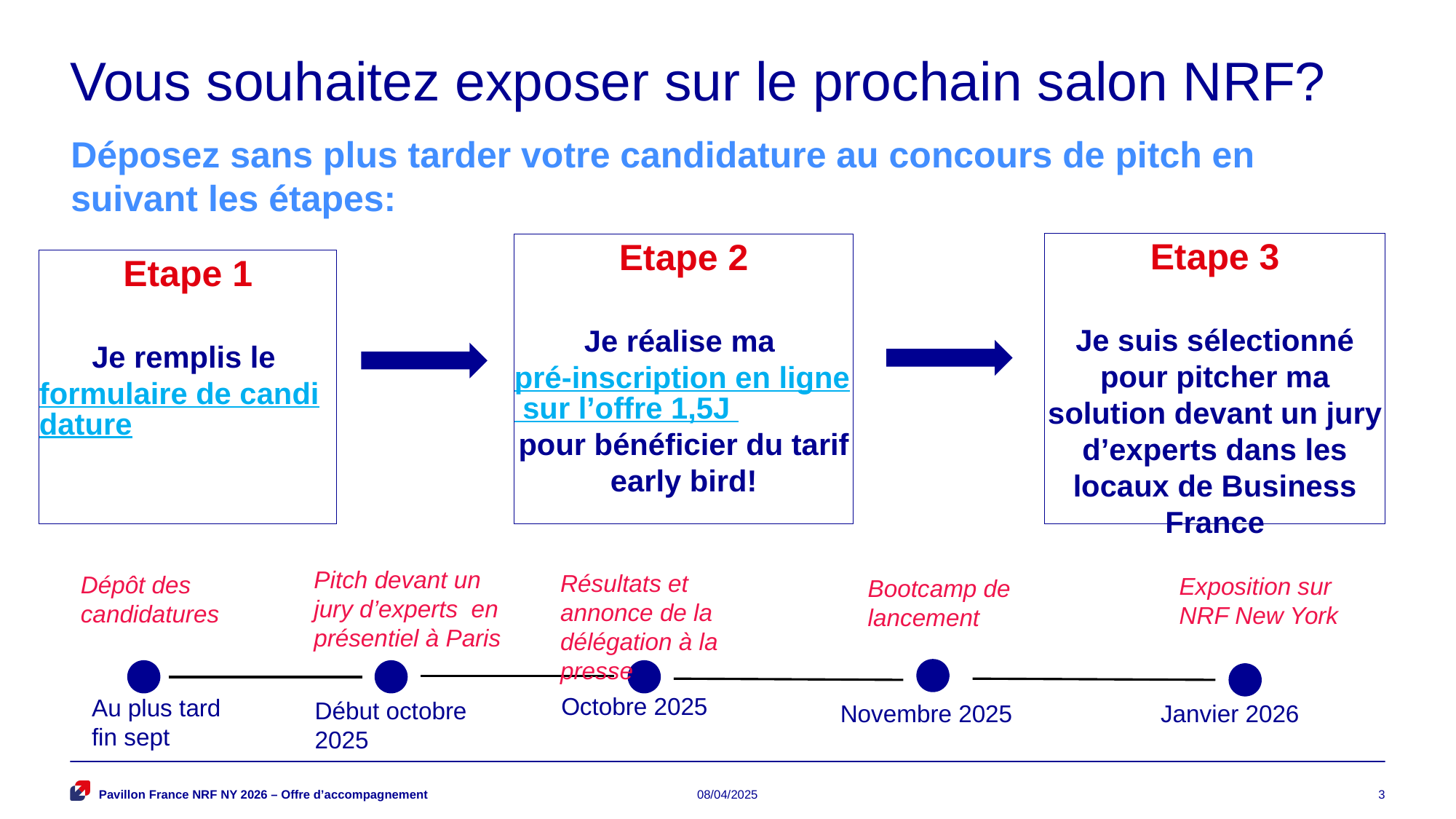

# Vous souhaitez exposer sur le prochain salon NRF?
Déposez sans plus tarder votre candidature au concours de pitch en suivant les étapes:
Etape 3

Je suis sélectionné pour pitcher ma solution devant un jury d’experts dans les locaux de Business France
Etape 2

Je réalise ma pré-inscription en ligne sur l’offre 1,5J pour bénéficier du tarif
early bird!
Etape 1

Je remplis le formulaire de candidature

Pitch devant un jury d’experts  en présentiel à Paris
Résultats et annonce de la délégation à la presse
Dépôt des candidatures
Exposition sur NRF New York
Bootcamp de lancement

Octobre 2025
Au plus tard fin sept
Début octobre 2025
Novembre 2025
Janvier 2026
Pavillon France NRF NY 2026 – Offre d’accompagnement
08/04/2025
3